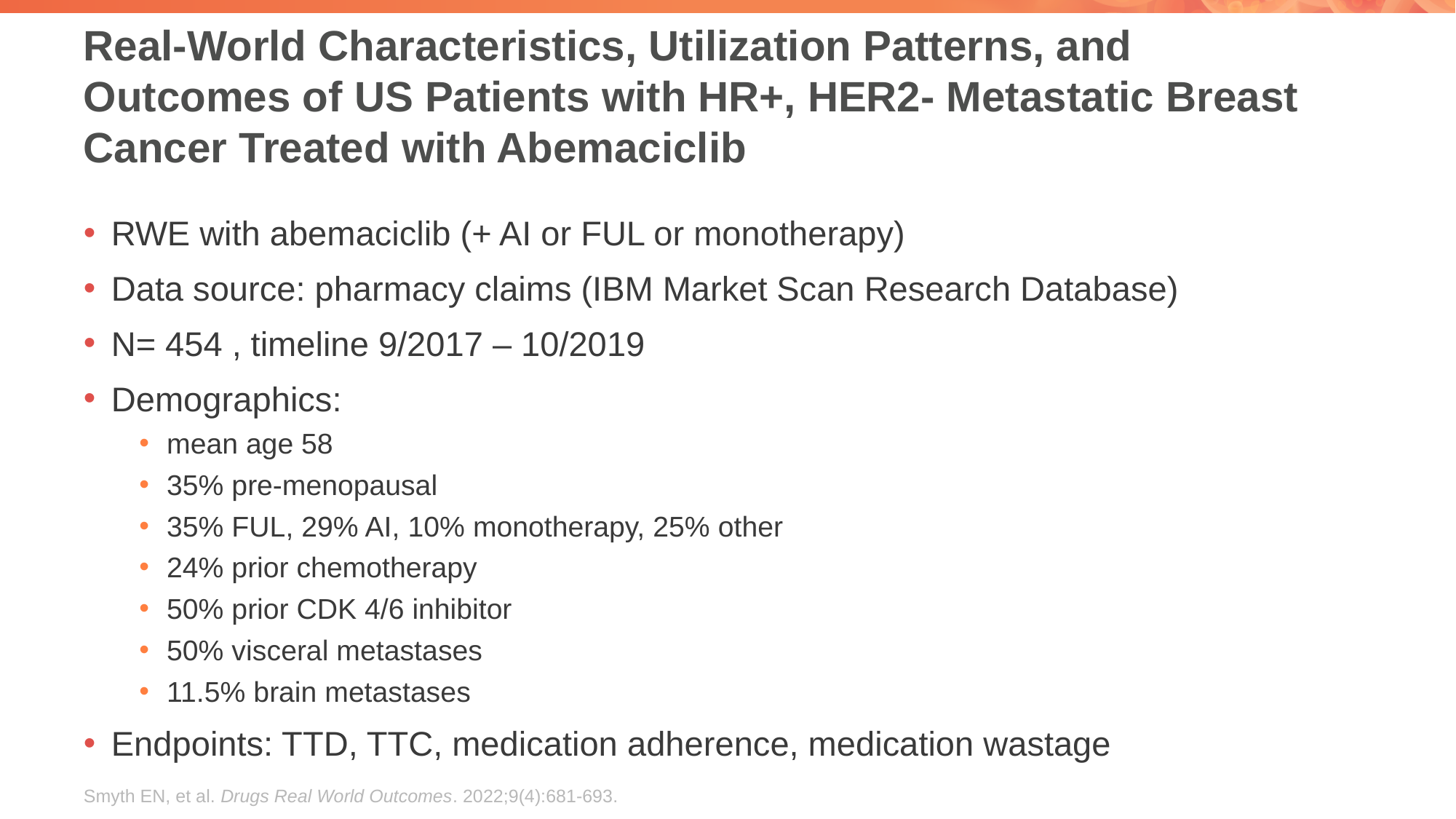

# Real-World Characteristics, Utilization Patterns, and Outcomes of US Patients with HR+, HER2- Metastatic Breast Cancer Treated with Abemaciclib
RWE with abemaciclib (+ AI or FUL or monotherapy)
Data source: pharmacy claims (IBM Market Scan Research Database)
N= 454 , timeline 9/2017 – 10/2019
Demographics:
mean age 58
35% pre-menopausal
35% FUL, 29% AI, 10% monotherapy, 25% other
24% prior chemotherapy
50% prior CDK 4/6 inhibitor
50% visceral metastases
11.5% brain metastases
Endpoints: TTD, TTC, medication adherence, medication wastage
Smyth EN, et al. Drugs Real World Outcomes. 2022;9(4):681-693.